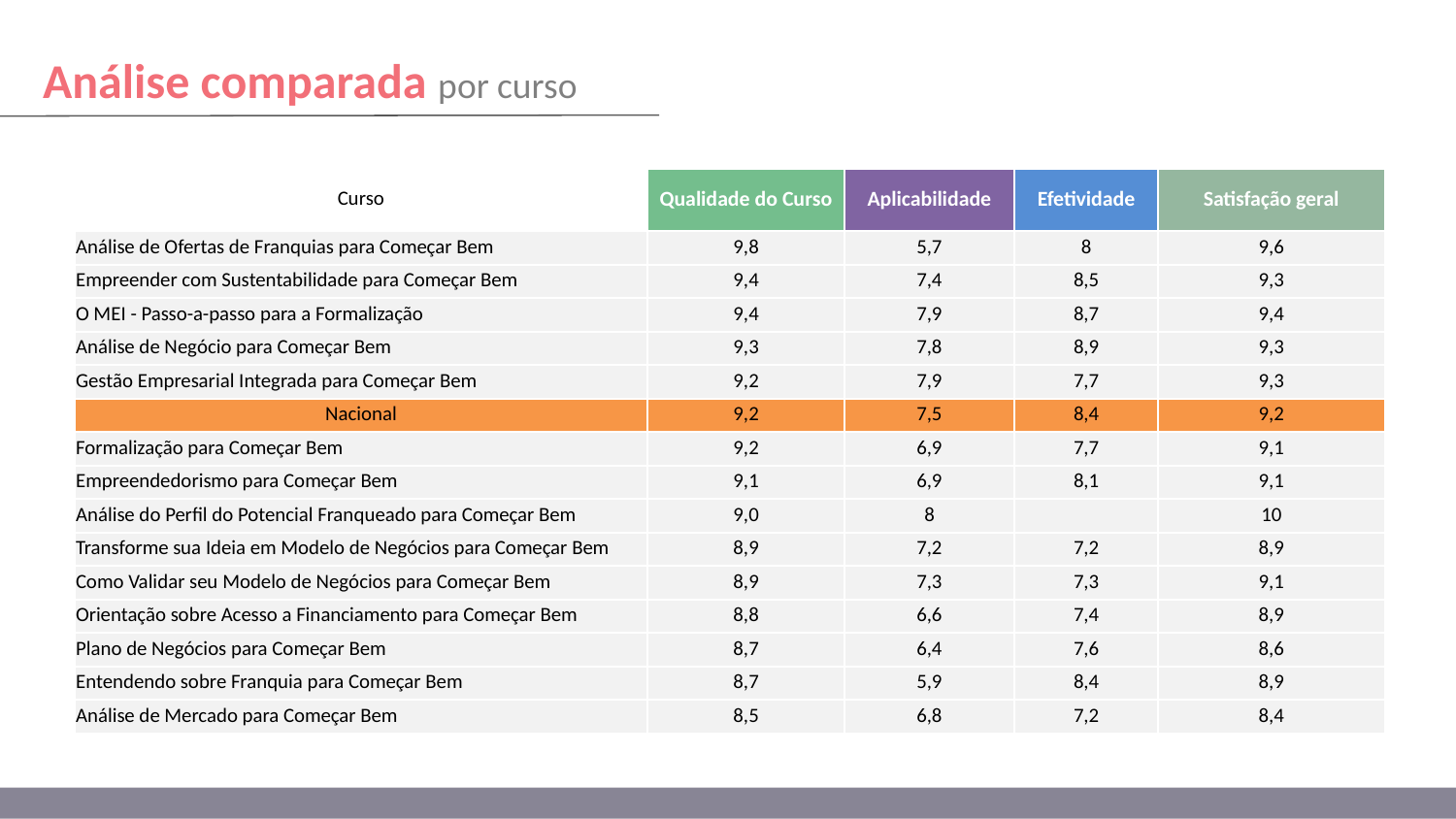

Análise comparada por curso
| Curso | Qualidade do Curso | Aplicabilidade | Efetividade | Satisfação geral |
| --- | --- | --- | --- | --- |
| Análise de Ofertas de Franquias para Começar Bem | 9,8 | 5,7 | 8 | 9,6 |
| Empreender com Sustentabilidade para Começar Bem | 9,4 | 7,4 | 8,5 | 9,3 |
| O MEI - Passo-a-passo para a Formalização | 9,4 | 7,9 | 8,7 | 9,4 |
| Análise de Negócio para Começar Bem | 9,3 | 7,8 | 8,9 | 9,3 |
| Gestão Empresarial Integrada para Começar Bem | 9,2 | 7,9 | 7,7 | 9,3 |
| Nacional | 9,2 | 7,5 | 8,4 | 9,2 |
| Formalização para Começar Bem | 9,2 | 6,9 | 7,7 | 9,1 |
| Empreendedorismo para Começar Bem | 9,1 | 6,9 | 8,1 | 9,1 |
| Análise do Perfil do Potencial Franqueado para Começar Bem | 9,0 | 8 |  | 10 |
| Transforme sua Ideia em Modelo de Negócios para Começar Bem | 8,9 | 7,2 | 7,2 | 8,9 |
| Como Validar seu Modelo de Negócios para Começar Bem | 8,9 | 7,3 | 7,3 | 9,1 |
| Orientação sobre Acesso a Financiamento para Começar Bem | 8,8 | 6,6 | 7,4 | 8,9 |
| Plano de Negócios para Começar Bem | 8,7 | 6,4 | 7,6 | 8,6 |
| Entendendo sobre Franquia para Começar Bem | 8,7 | 5,9 | 8,4 | 8,9 |
| Análise de Mercado para Começar Bem | 8,5 | 6,8 | 7,2 | 8,4 |